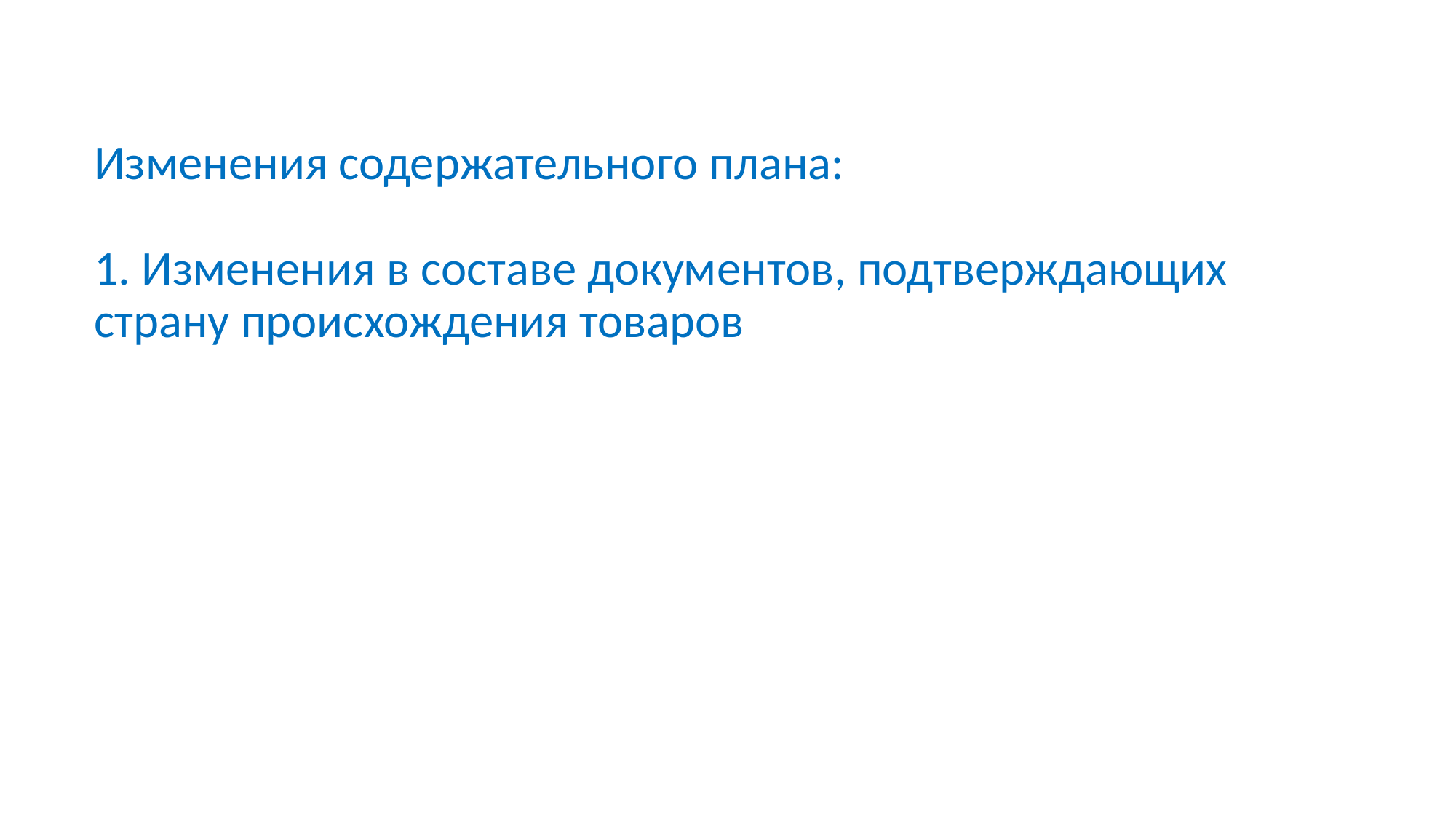

# Изменения содержательного плана: 1. Изменения в составе документов, подтверждающих страну происхождения товаров